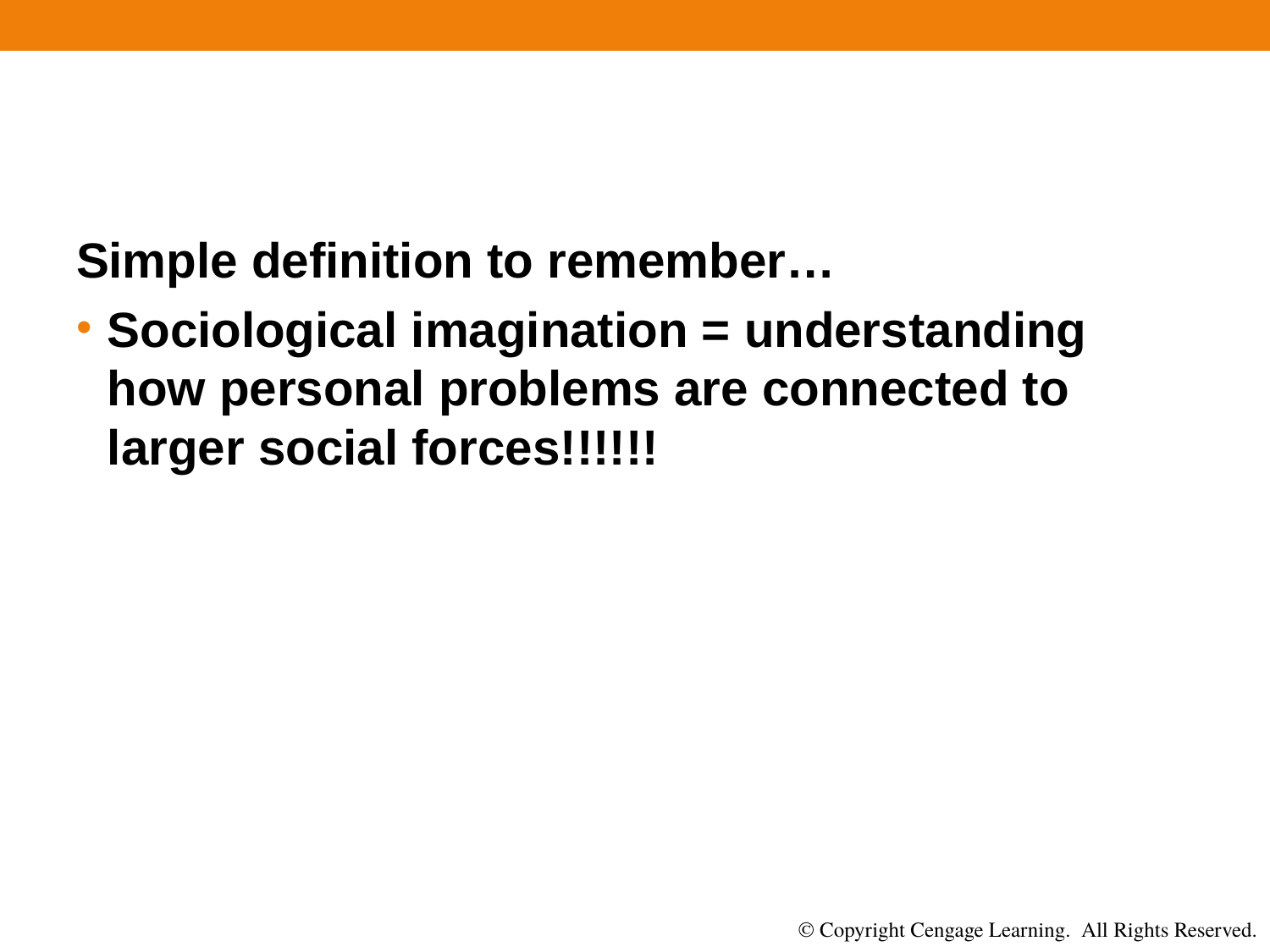

#
Simple definition to remember…
Sociological imagination = understanding how personal problems are connected to larger social forces!!!!!!